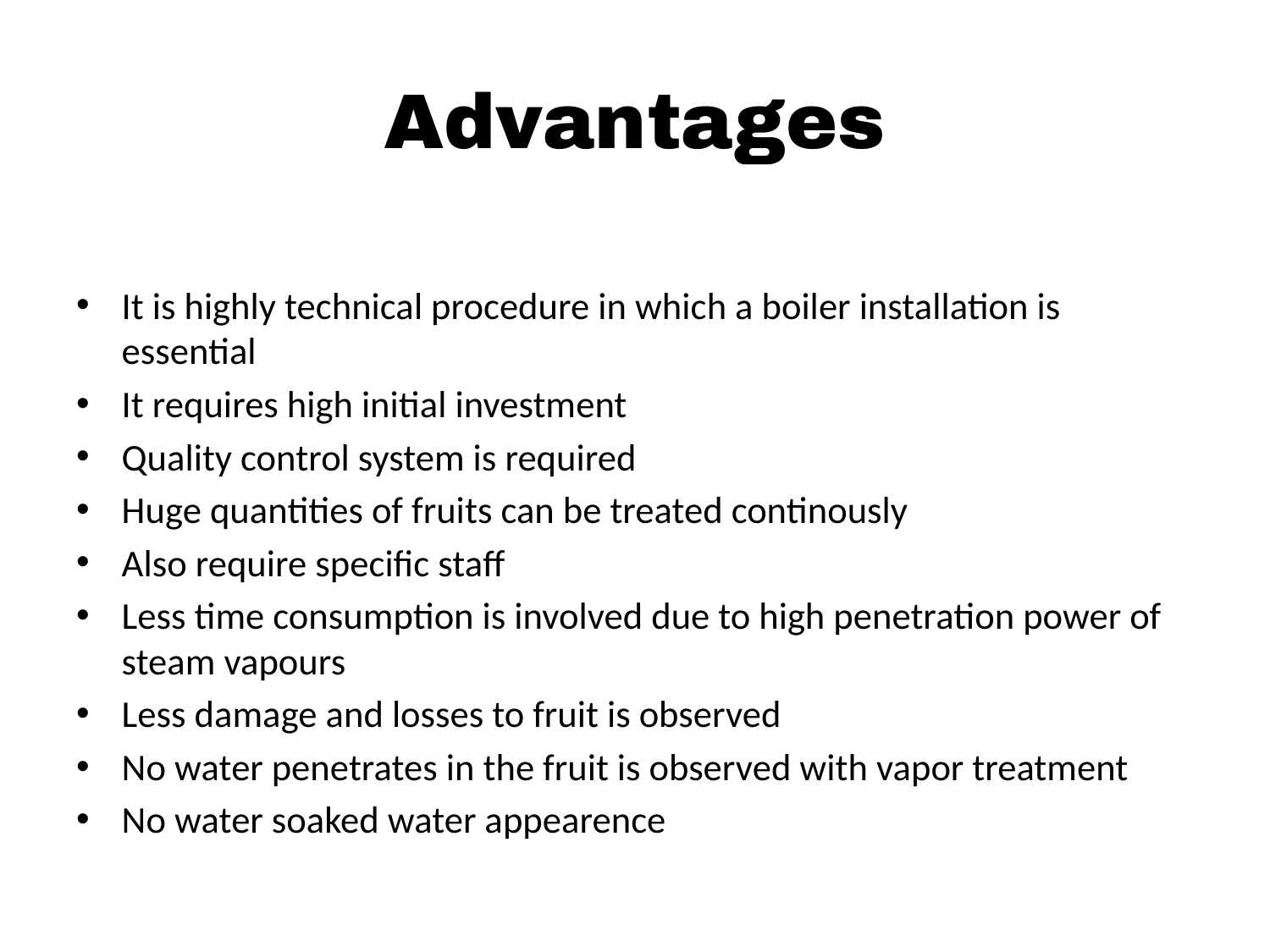

# Advantages

It is highly technical procedure in which a boiler installation is essential
It requires high initial investment
Quality control system is required
Huge quantities of fruits can be treated continously
Also require specific staff
Less time consumption is involved due to high penetration power of steam vapours
Less damage and losses to fruit is observed
No water penetrates in the fruit is observed with vapor treatment
No water soaked water appearence